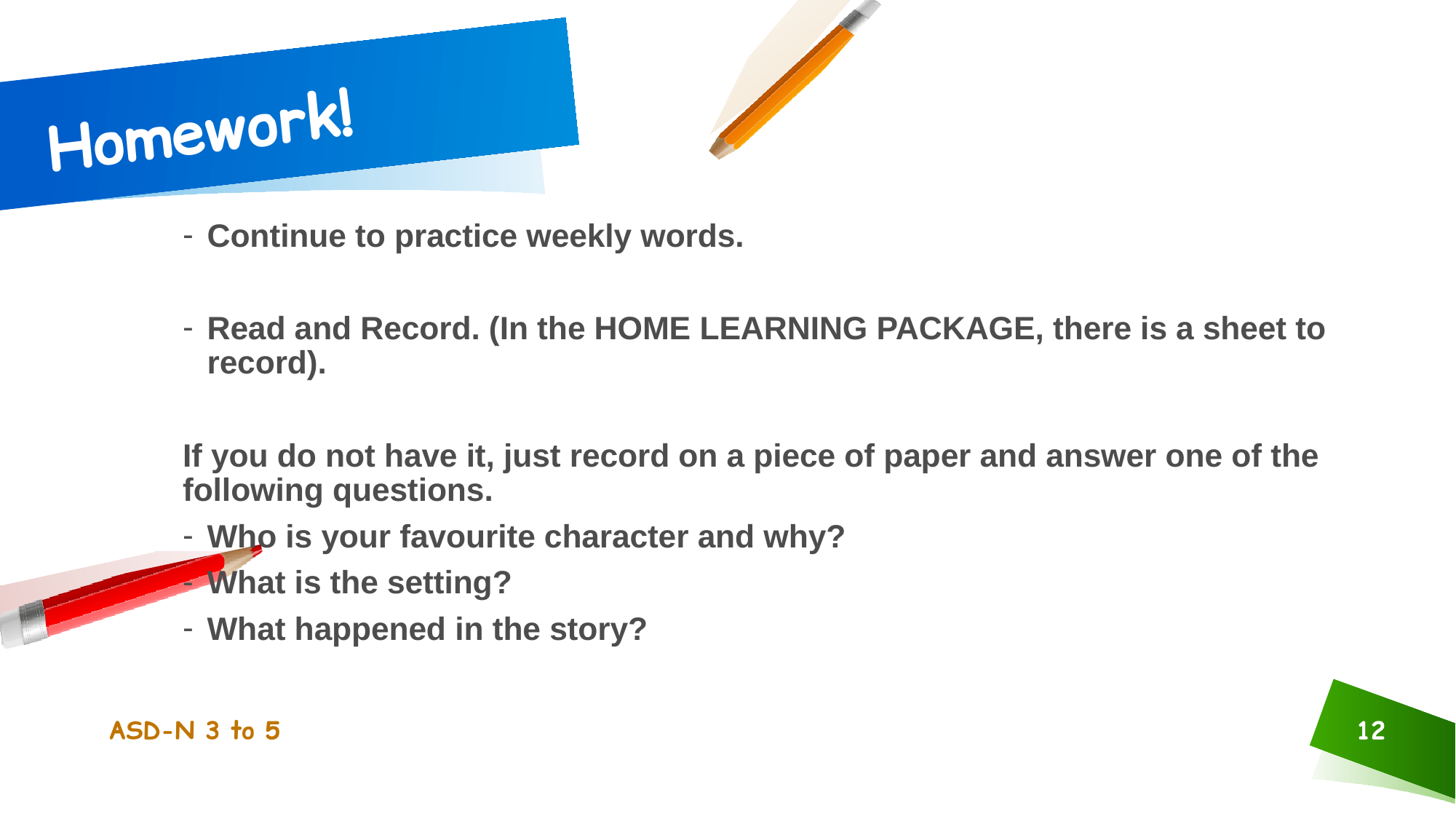

# Homework!

Continue to practice weekly words.

Read and Record. (In the HOME LEARNING PACKAGE, there is a sheet to record).

If you do not have it, just record on a piece of paper and answer one of the following questions.
Who is your favourite character and why?
What is the setting?
What happened in the story?
ASD-N 3 to 5
12